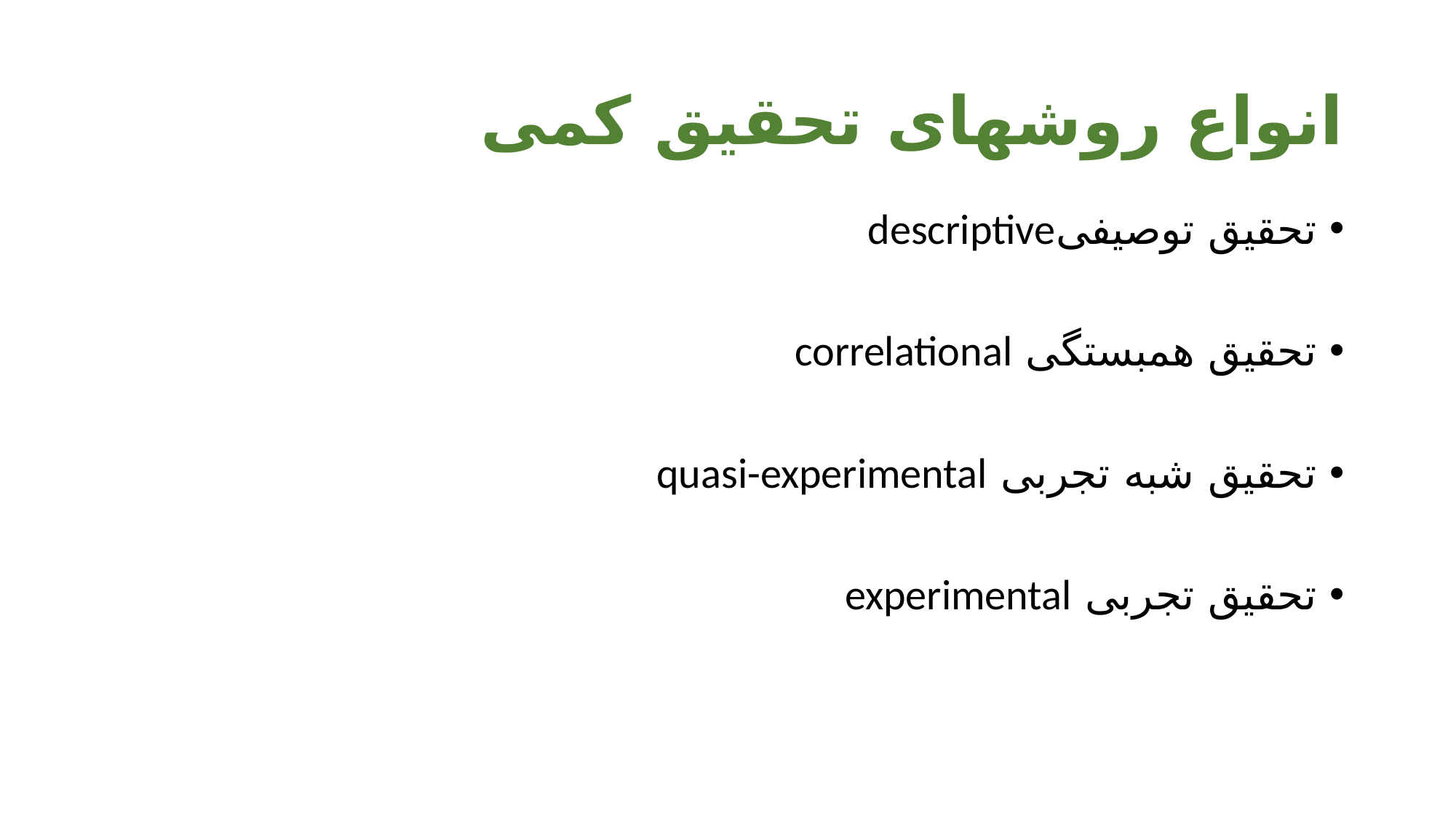

# انواع روشهای تحقیق کمی
تحقیق توصیفیdescriptive

تحقیق همبستگی correlational

تحقیق شبه تجربی quasi-experimental

تحقیق تجربی experimental